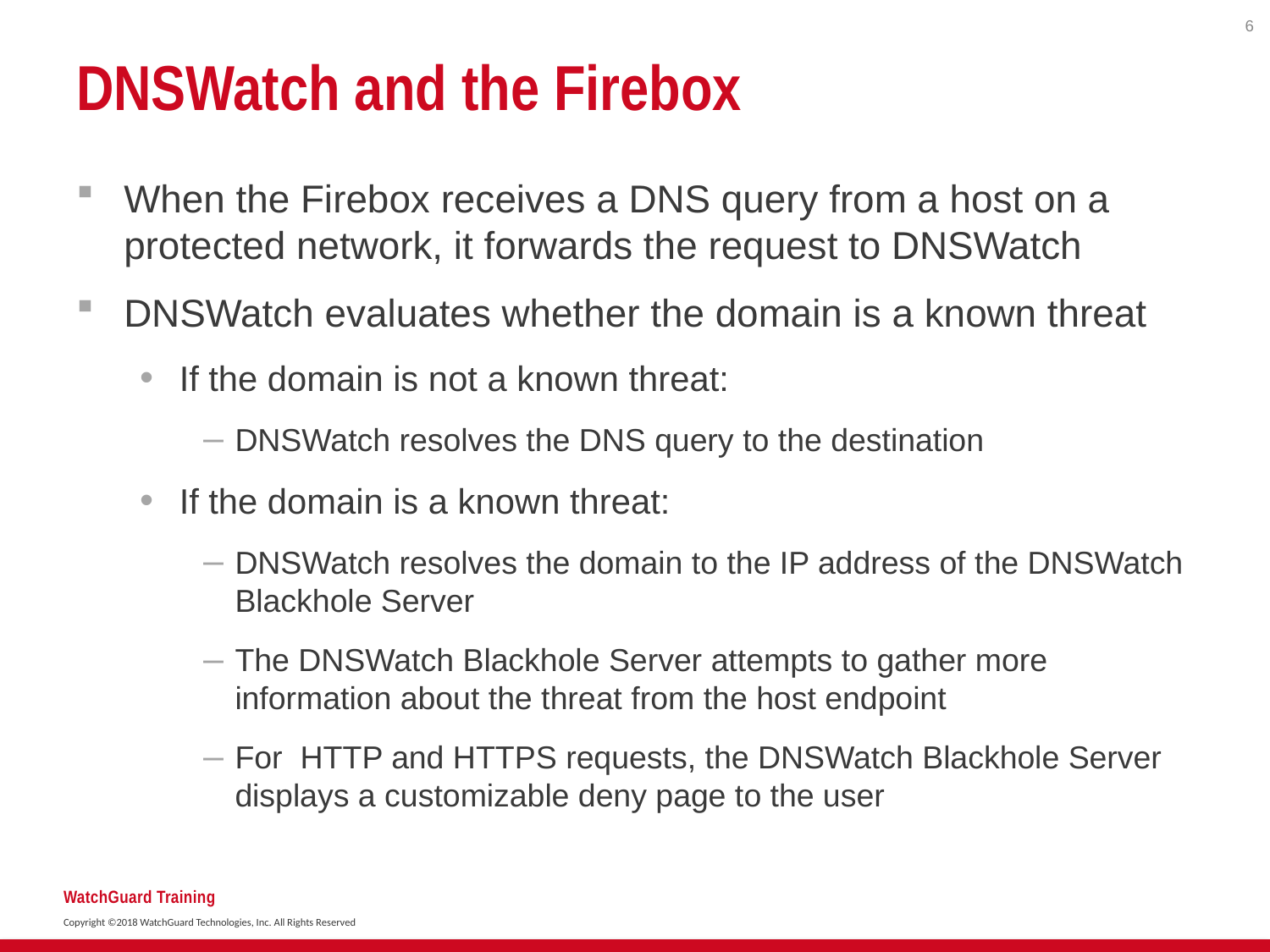

6
# DNSWatch and the Firebox
When the Firebox receives a DNS query from a host on a protected network, it forwards the request to DNSWatch
DNSWatch evaluates whether the domain is a known threat
If the domain is not a known threat:
DNSWatch resolves the DNS query to the destination
If the domain is a known threat:
DNSWatch resolves the domain to the IP address of the DNSWatch Blackhole Server
The DNSWatch Blackhole Server attempts to gather more information about the threat from the host endpoint
For  HTTP and HTTPS requests, the DNSWatch Blackhole Server displays a customizable deny page to the user